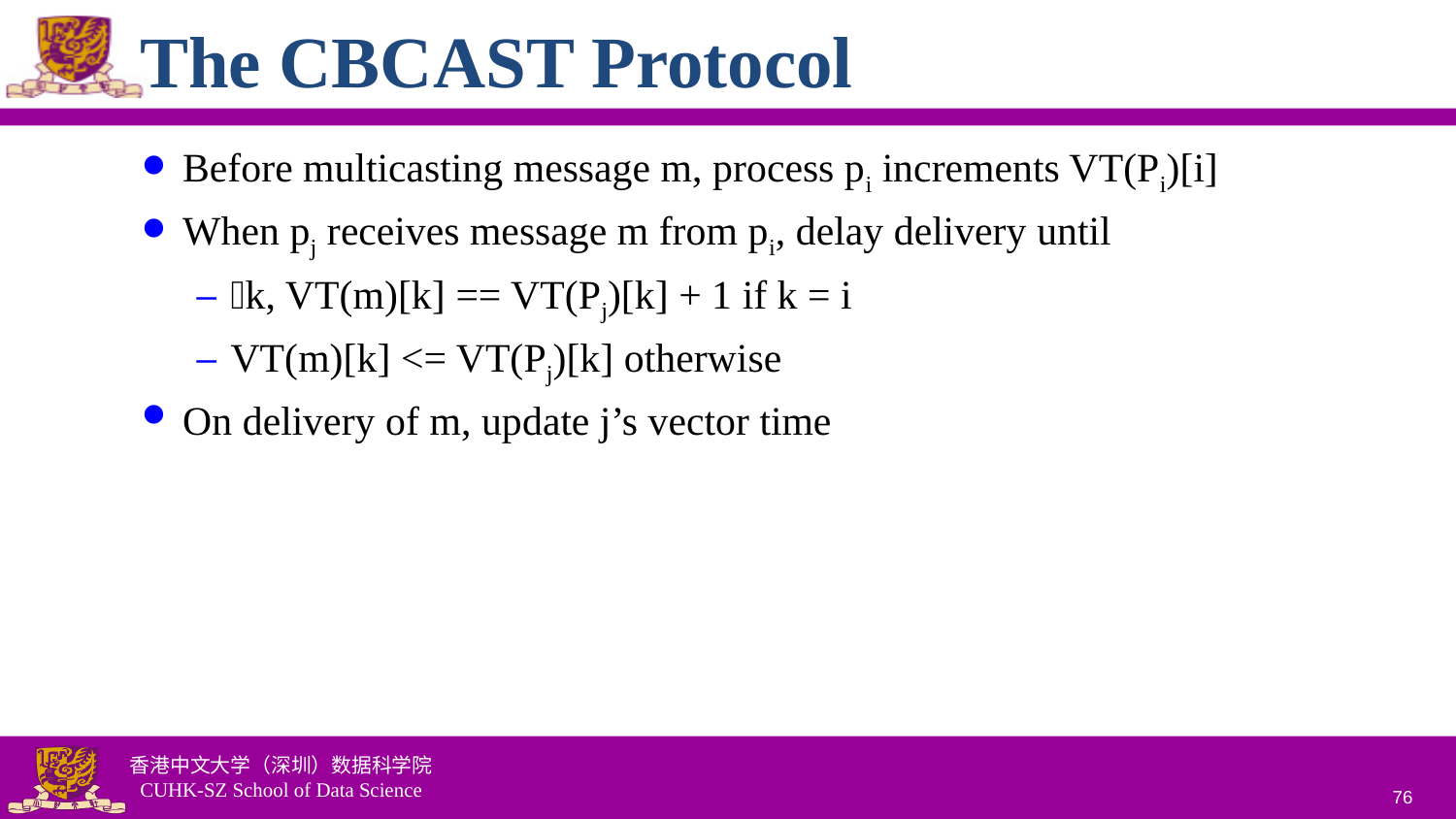

# The CBCAST Protocol
Before multicasting message m, process pi increments VT(Pi)[i]
When pj receives message m from pi, delay delivery until
∀k, VT(m)[k] == VT(Pj)[k] + 1 if k = i
VT(m)[k] <= VT(Pj)[k] otherwise
On delivery of m, update j’s vector time
76